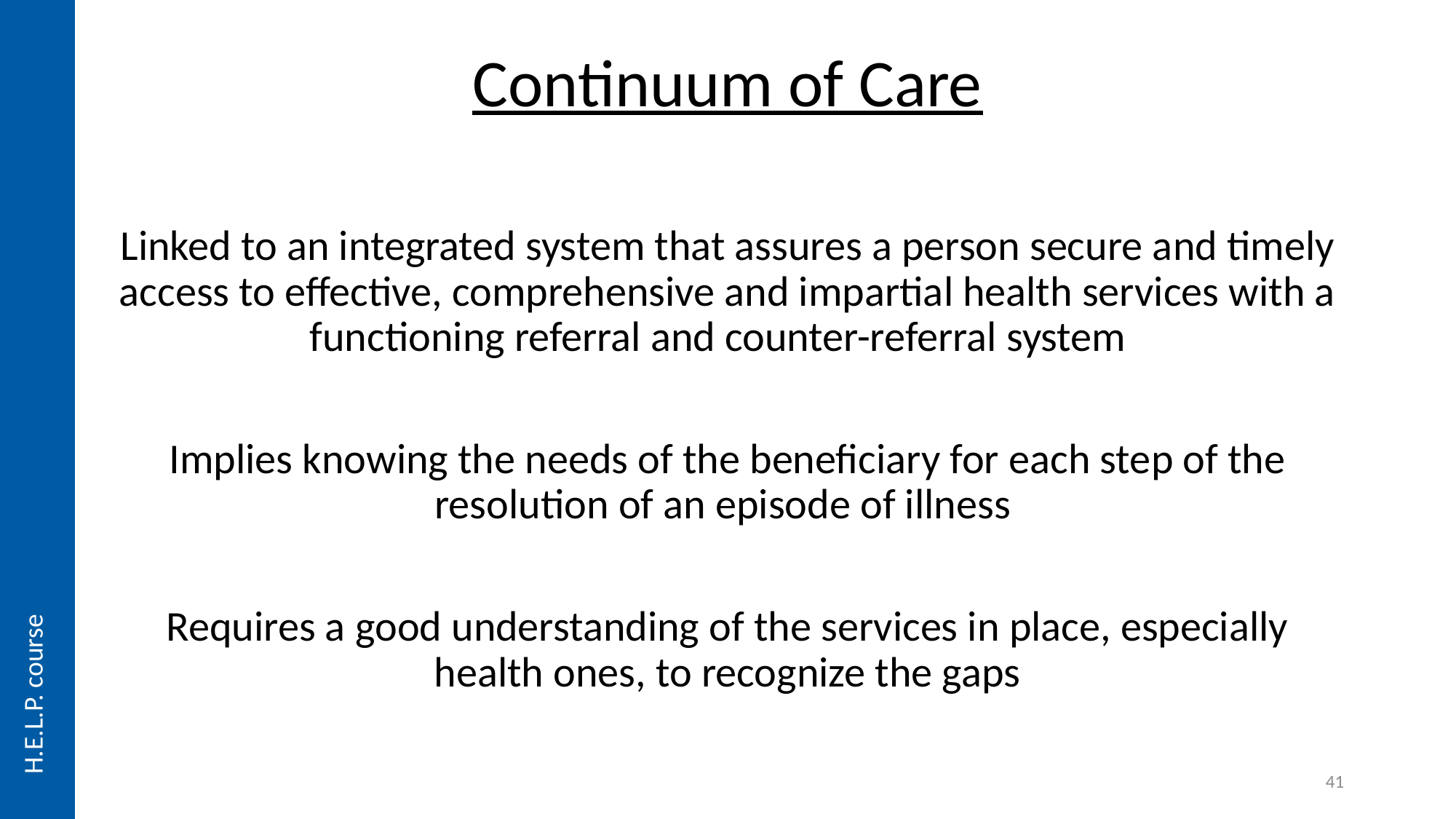

Continuum of Care
Linked to an integrated system that assures a person secure and timely access to effective, comprehensive and impartial health services with a functioning referral and counter-referral system

Implies knowing the needs of the beneficiary for each step of the resolution of an episode of illness

Requires a good understanding of the services in place, especially health ones, to recognize the gaps

H.E.L.P. course
41